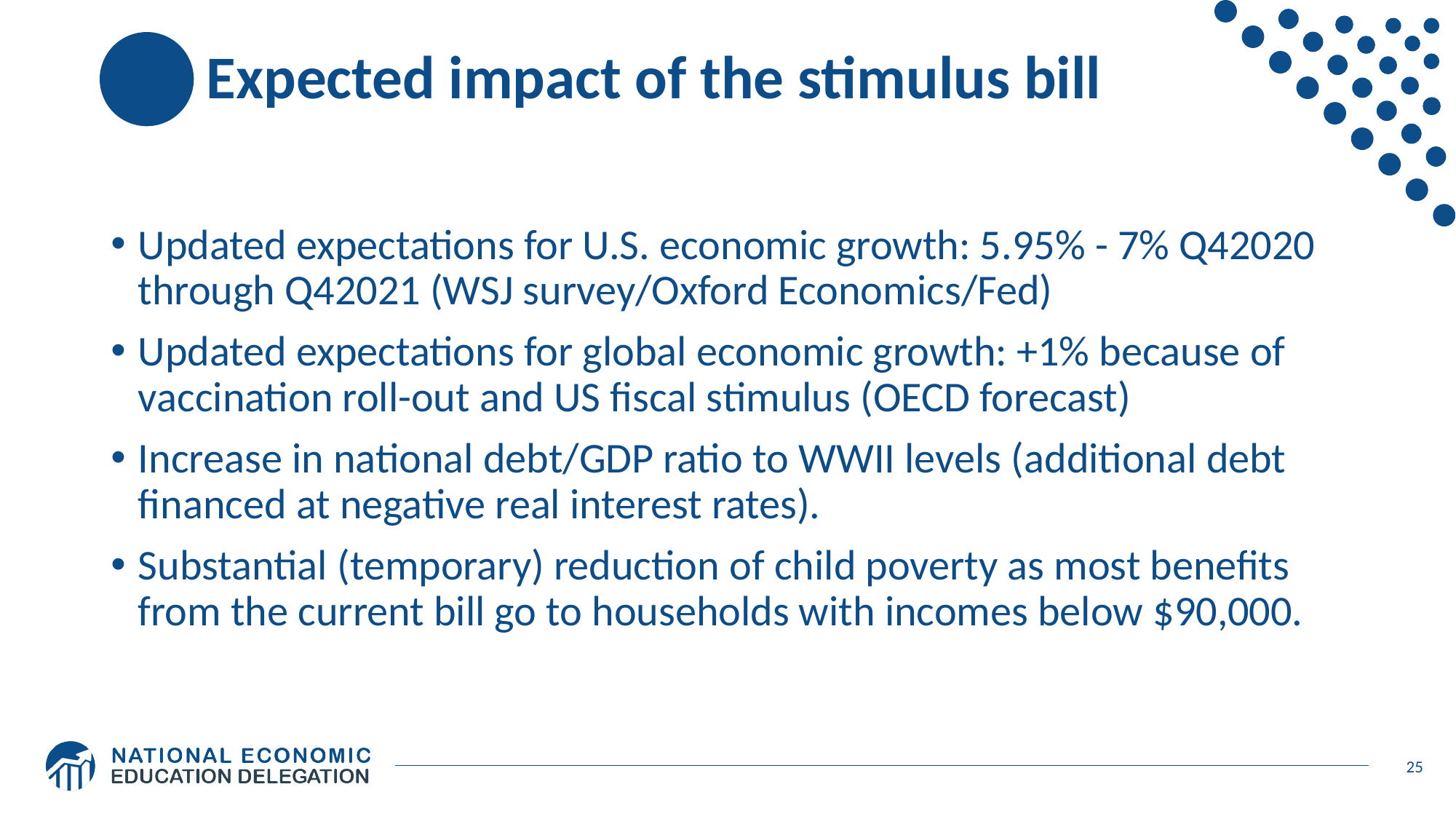

# Expected impact of the stimulus bill
Updated expectations for U.S. economic growth: 5.95% - 7% Q42020 through Q42021 (WSJ survey/Oxford Economics/Fed)
Updated expectations for global economic growth: +1% because of vaccination roll-out and US fiscal stimulus (OECD forecast)
Increase in national debt/GDP ratio to WWII levels (additional debt financed at negative real interest rates).
Substantial (temporary) reduction of child poverty as most benefits from the current bill go to households with incomes below $90,000.
25